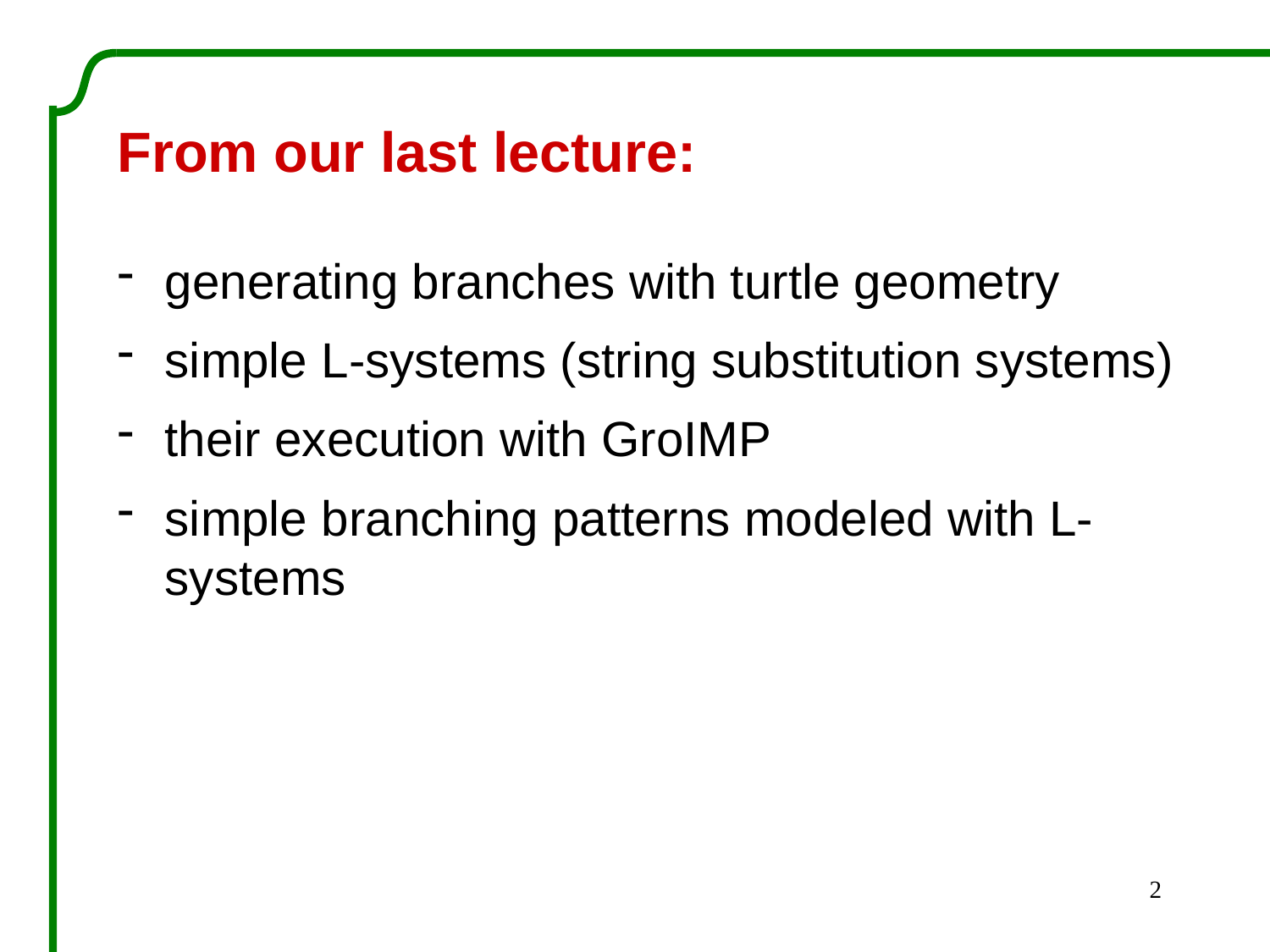

From our last lecture:

generating branches with turtle geometry
simple L-systems (string substitution systems)
their execution with GroIMP
simple branching patterns modeled with L-systems
2